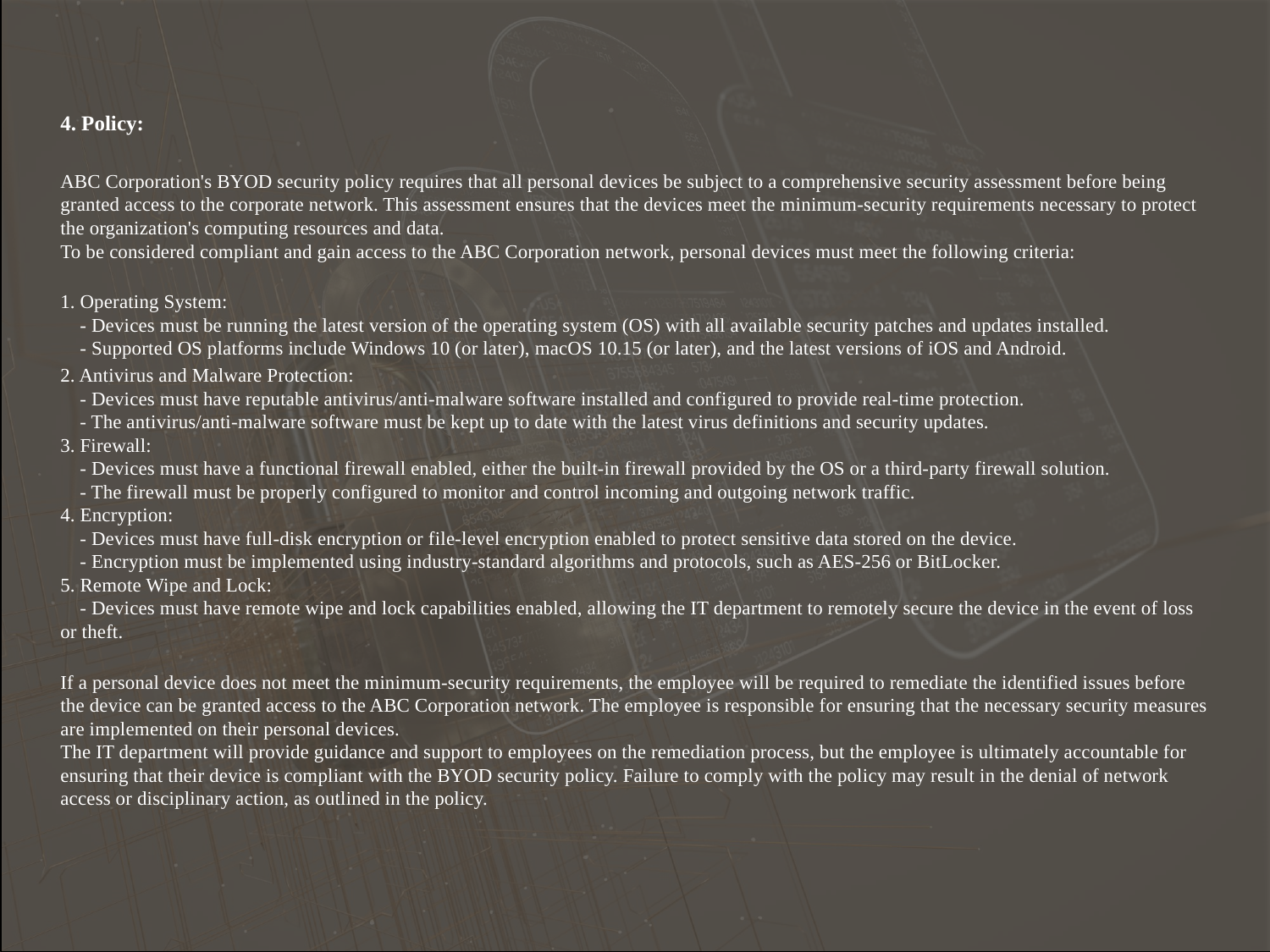

4. Policy:

ABC Corporation's BYOD security policy requires that all personal devices be subject to a comprehensive security assessment before being granted access to the corporate network. This assessment ensures that the devices meet the minimum-security requirements necessary to protect the organization's computing resources and data.
To be considered compliant and gain access to the ABC Corporation network, personal devices must meet the following criteria:
1. Operating System:
 - Devices must be running the latest version of the operating system (OS) with all available security patches and updates installed.
 - Supported OS platforms include Windows 10 (or later), macOS 10.15 (or later), and the latest versions of iOS and Android.
2. Antivirus and Malware Protection:
 - Devices must have reputable antivirus/anti-malware software installed and configured to provide real-time protection.
 - The antivirus/anti-malware software must be kept up to date with the latest virus definitions and security updates.
3. Firewall:
 - Devices must have a functional firewall enabled, either the built-in firewall provided by the OS or a third-party firewall solution.
 - The firewall must be properly configured to monitor and control incoming and outgoing network traffic.
4. Encryption:
 - Devices must have full-disk encryption or file-level encryption enabled to protect sensitive data stored on the device.
 - Encryption must be implemented using industry-standard algorithms and protocols, such as AES-256 or BitLocker.
5. Remote Wipe and Lock:
 - Devices must have remote wipe and lock capabilities enabled, allowing the IT department to remotely secure the device in the event of loss or theft.
If a personal device does not meet the minimum-security requirements, the employee will be required to remediate the identified issues before the device can be granted access to the ABC Corporation network. The employee is responsible for ensuring that the necessary security measures are implemented on their personal devices.
The IT department will provide guidance and support to employees on the remediation process, but the employee is ultimately accountable for ensuring that their device is compliant with the BYOD security policy. Failure to comply with the policy may result in the denial of network access or disciplinary action, as outlined in the policy.